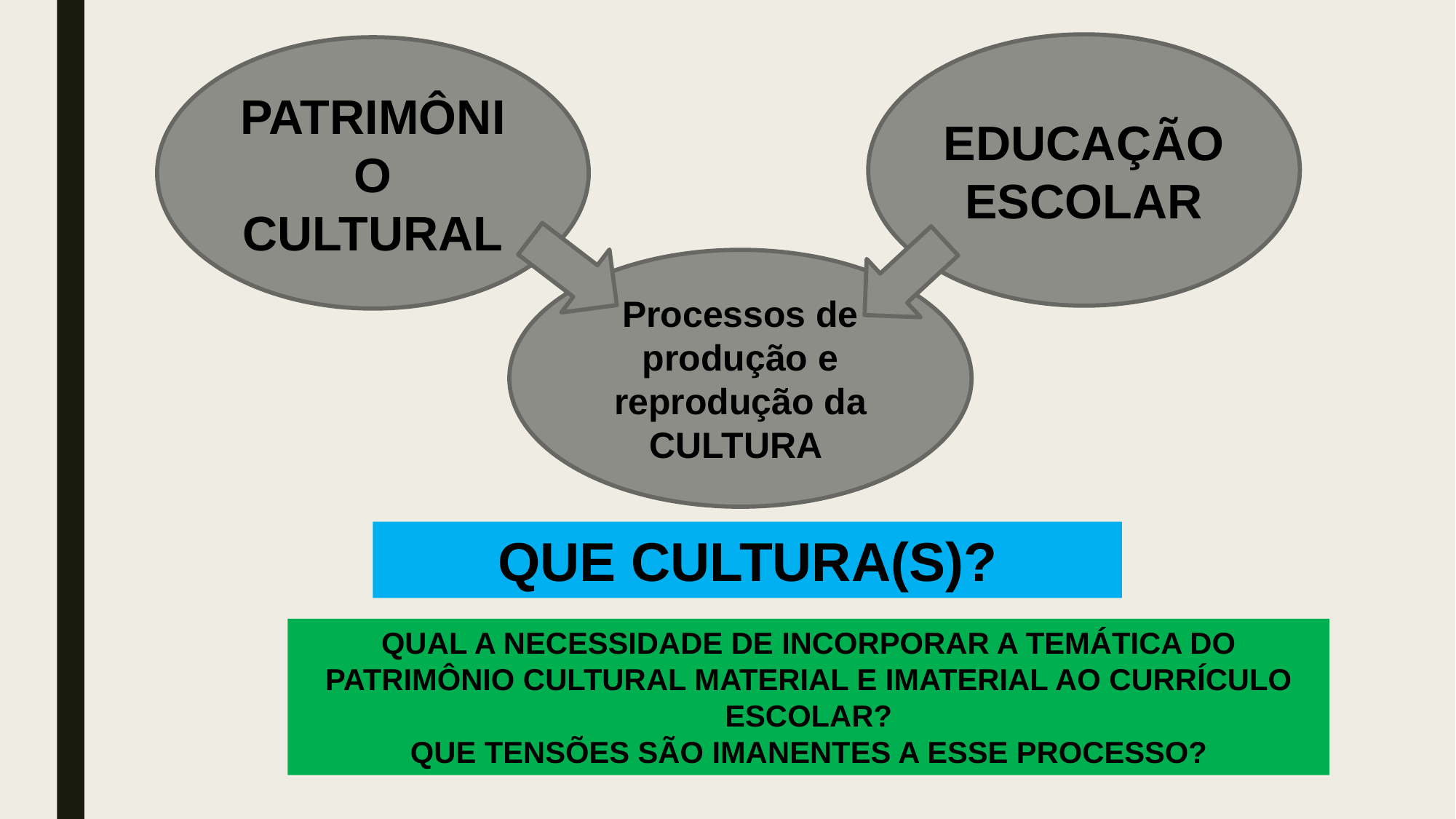

EDUCAÇÃO ESCOLAR
PATRIMÔNIO CULTURAL

Processos de produção e reprodução da CULTURA
QUE CULTURA(S)?
QUAL A NECESSIDADE DE INCORPORAR A TEMÁTICA DO PATRIMÔNIO CULTURAL MATERIAL E IMATERIAL AO CURRÍCULO ESCOLAR?
QUE TENSÕES SÃO IMANENTES A ESSE PROCESSO?